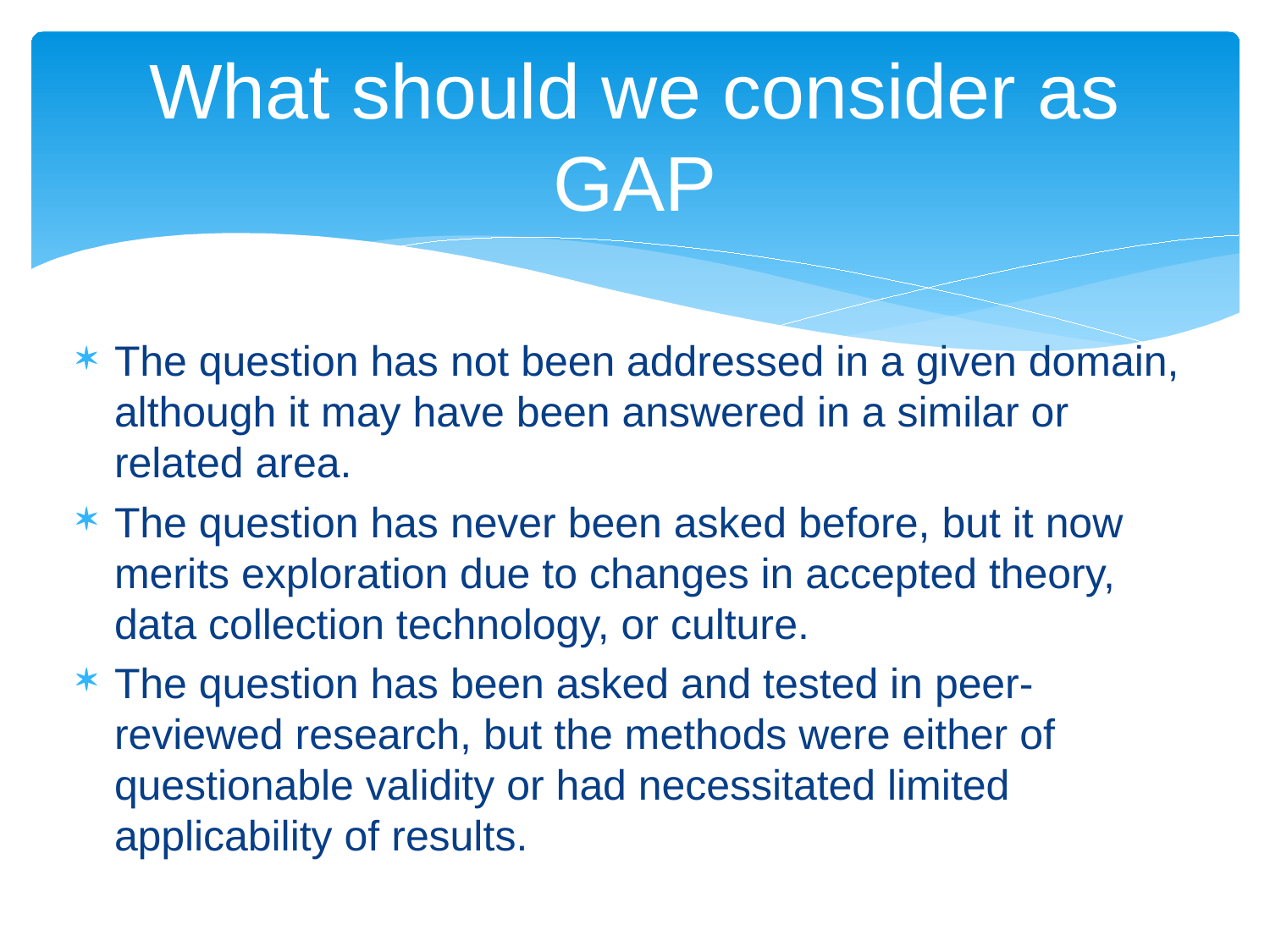

# What should we consider as GAP
The question has not been addressed in a given domain, although it may have been answered in a similar or related area.
The question has never been asked before, but it now merits exploration due to changes in accepted theory, data collection technology, or culture.
The question has been asked and tested in peer-reviewed research, but the methods were either of questionable validity or had necessitated limited applicability of results.